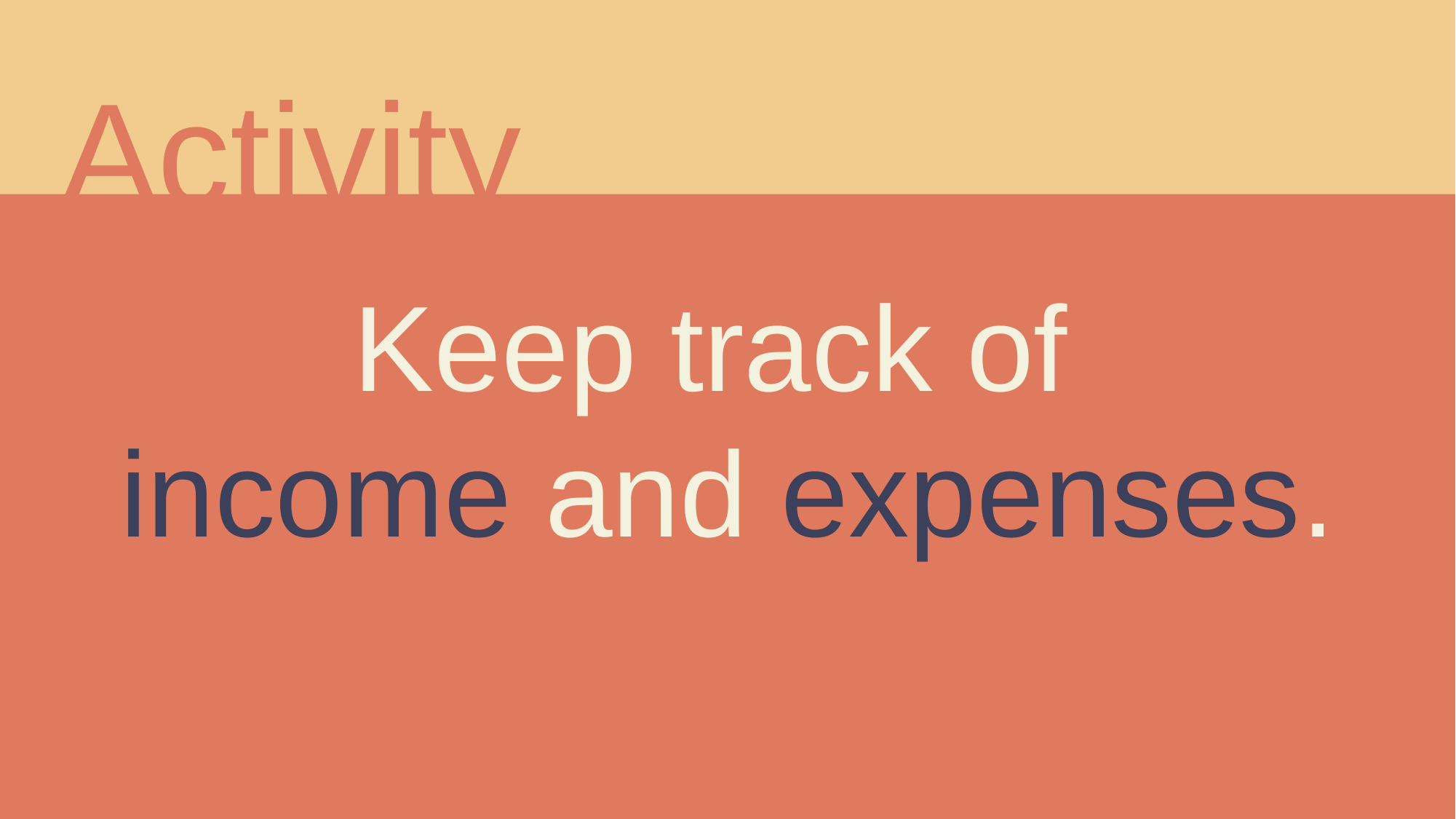

Activity
Keep track of
income and expenses.